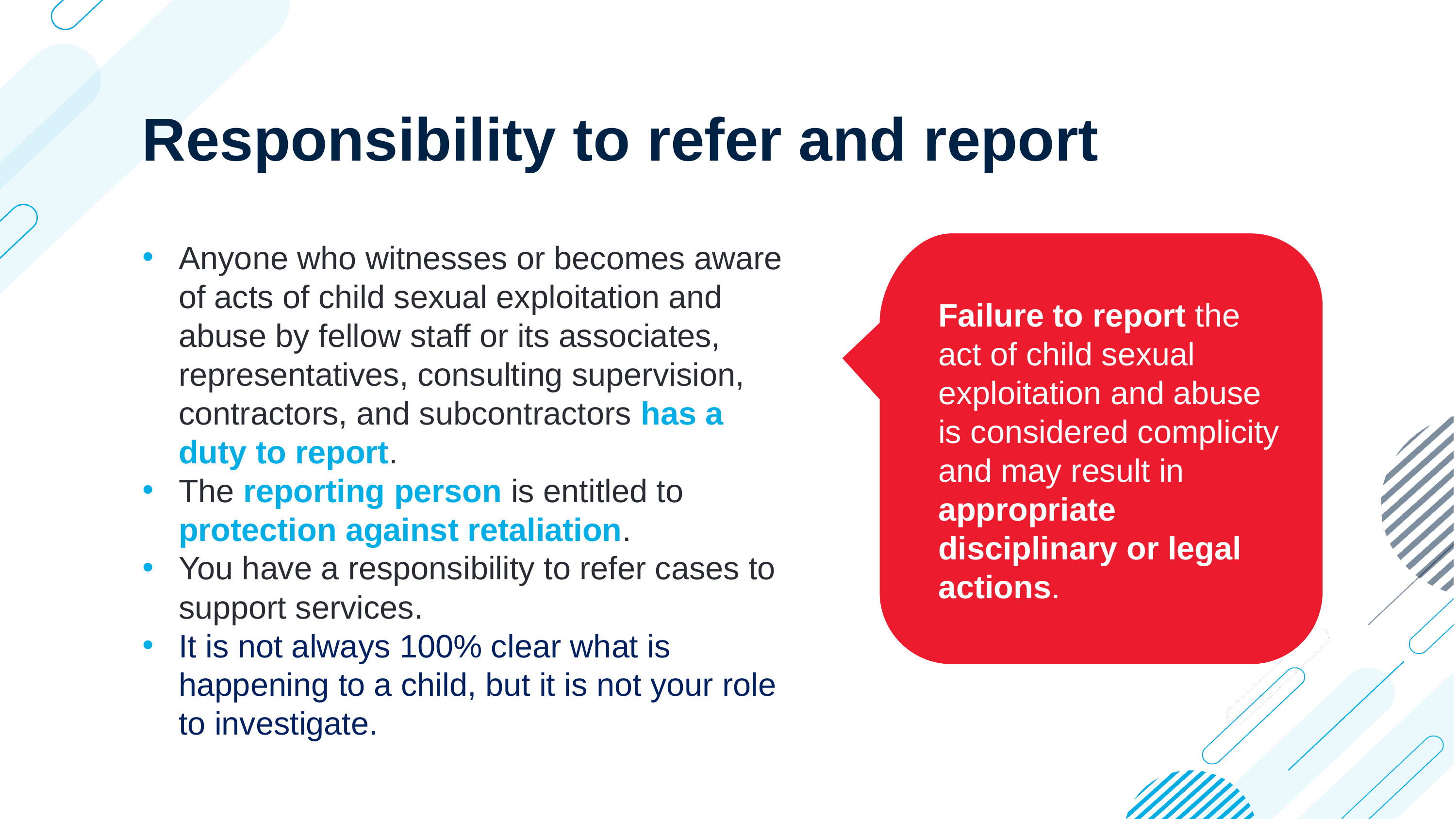

Responsibility to refer and report

Anyone who witnesses or becomes aware of acts of child sexual exploitation and abuse by fellow staff or its associates, representatives, consulting supervision, contractors, and subcontractors has a duty to report.
The reporting person is entitled to protection against retaliation.
You have a responsibility to refer cases to support services.
It is not always 100% clear what is happening to a child, but it is not your role to investigate.
CRIMINAL/LEGAL
Failure to report the act of child sexual exploitation and abuse is considered complicity and may result in appropriate disciplinary or legal actions.